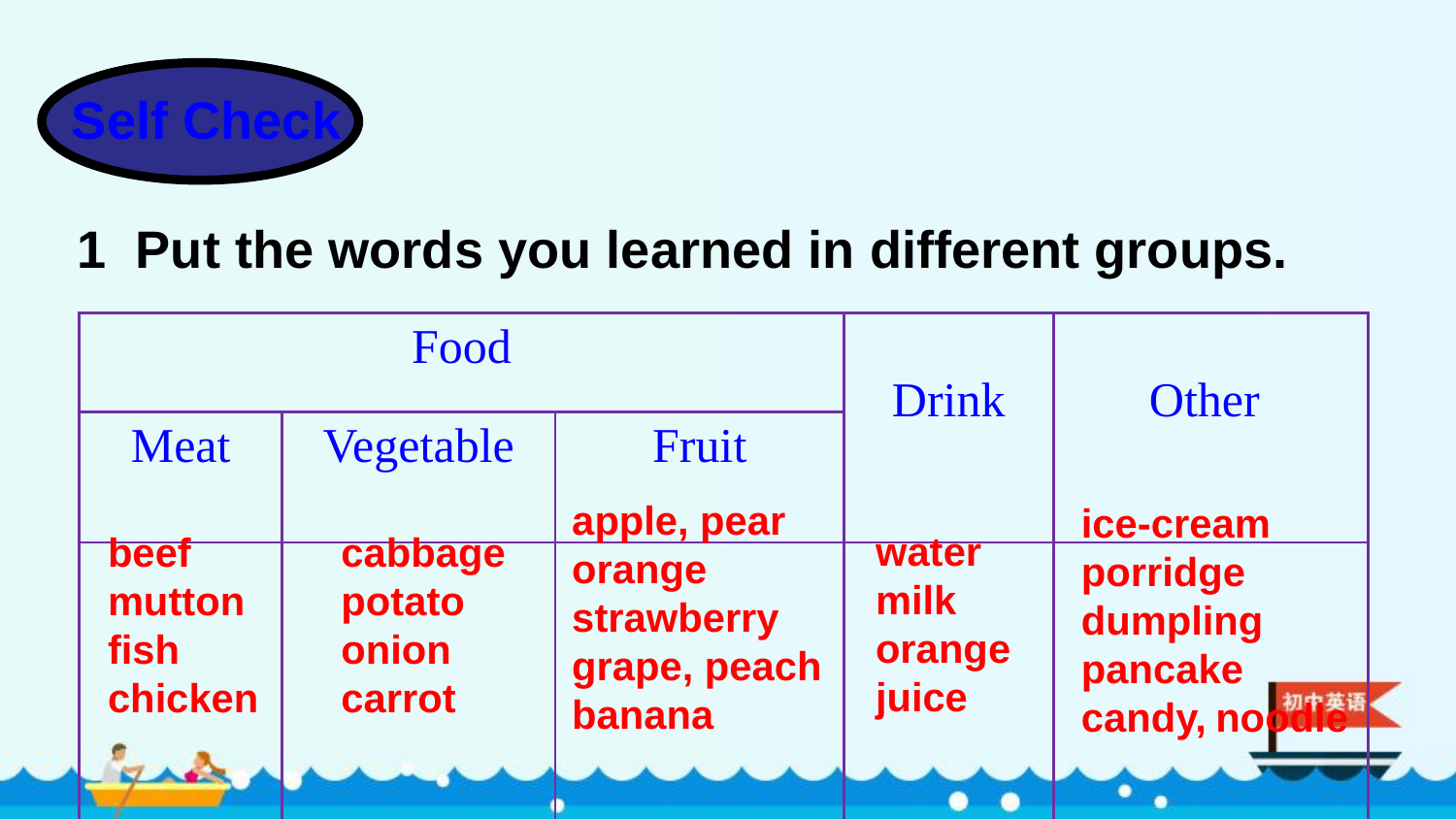

Self Check
1  Put the words you learned in different groups.
| Food |  |  | Drink | Other |
| --- | --- | --- | --- | --- |
| Meat | Vegetable | Fruit |  |  |
|  |  |  |  |  |
apple, pear
orange strawberry grape, peach banana
ice-cream porridge dumpling pancake
candy, noodle
water milk orange juice
beef mutton fish chicken
cabbage potato onion carrot